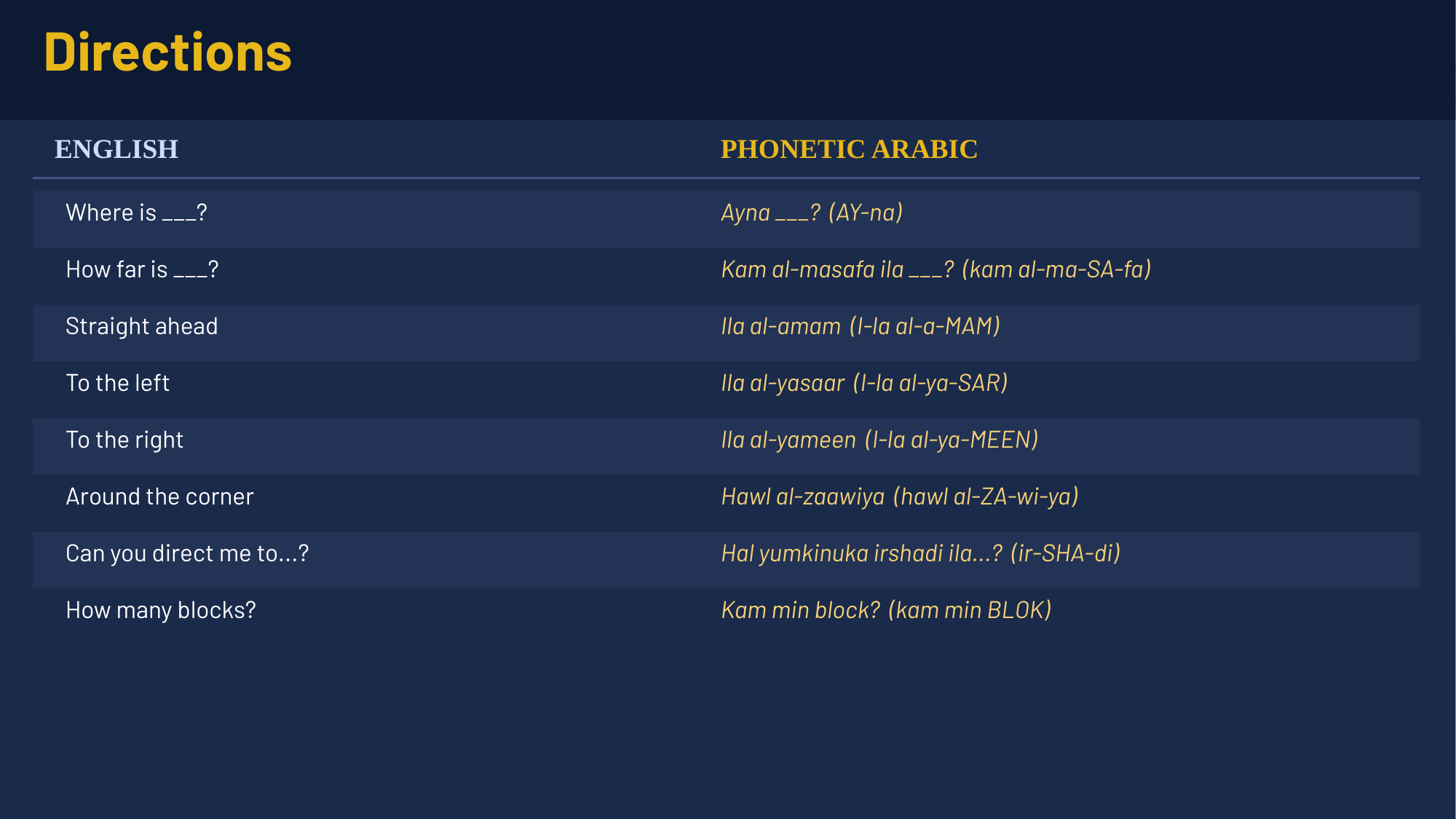

Directions
ENGLISH
PHONETIC ARABIC

Where is ___?
Ayna ___?  (AY-na)
How far is ___?
Kam al-masafa ila ___?  (kam al-ma-SA-fa)

Straight ahead
Ila al-amam  (I-la al-a-MAM)
To the left
Ila al-yasaar  (I-la al-ya-SAR)

To the right
Ila al-yameen  (I-la al-ya-MEEN)
Around the corner
Hawl al-zaawiya  (hawl al-ZA-wi-ya)

Can you direct me to...?
Hal yumkinuka irshadi ila...?  (ir-SHA-di)
How many blocks?
Kam min block?  (kam min BLOK)